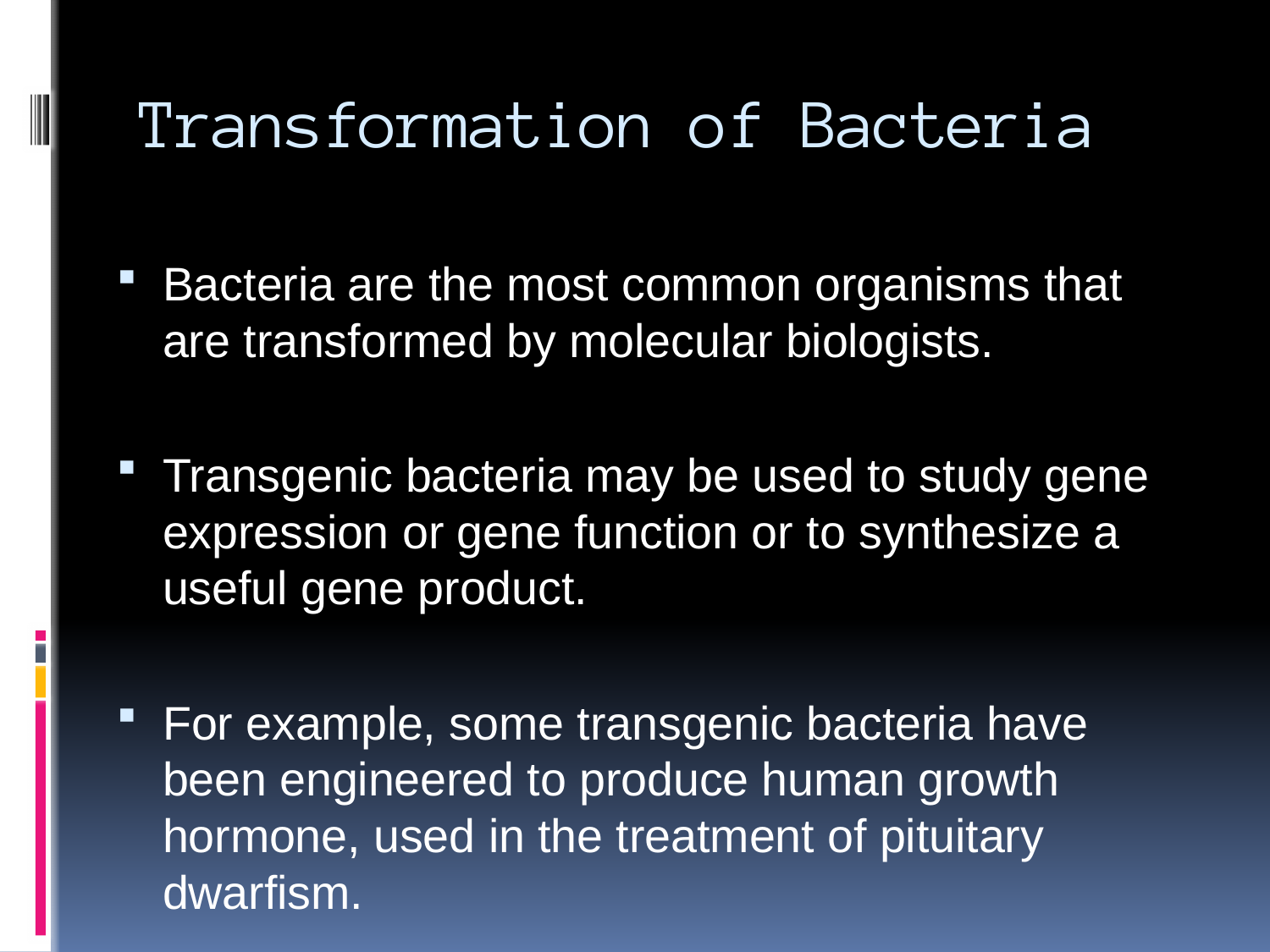

# Transformation of Bacteria
Bacteria are the most common organisms that are transformed by molecular biologists.

Transgenic bacteria may be used to study gene expression or gene function or to synthesize a useful gene product.

For example, some transgenic bacteria have been engineered to produce human growth hormone, used in the treatment of pituitary dwarfism.